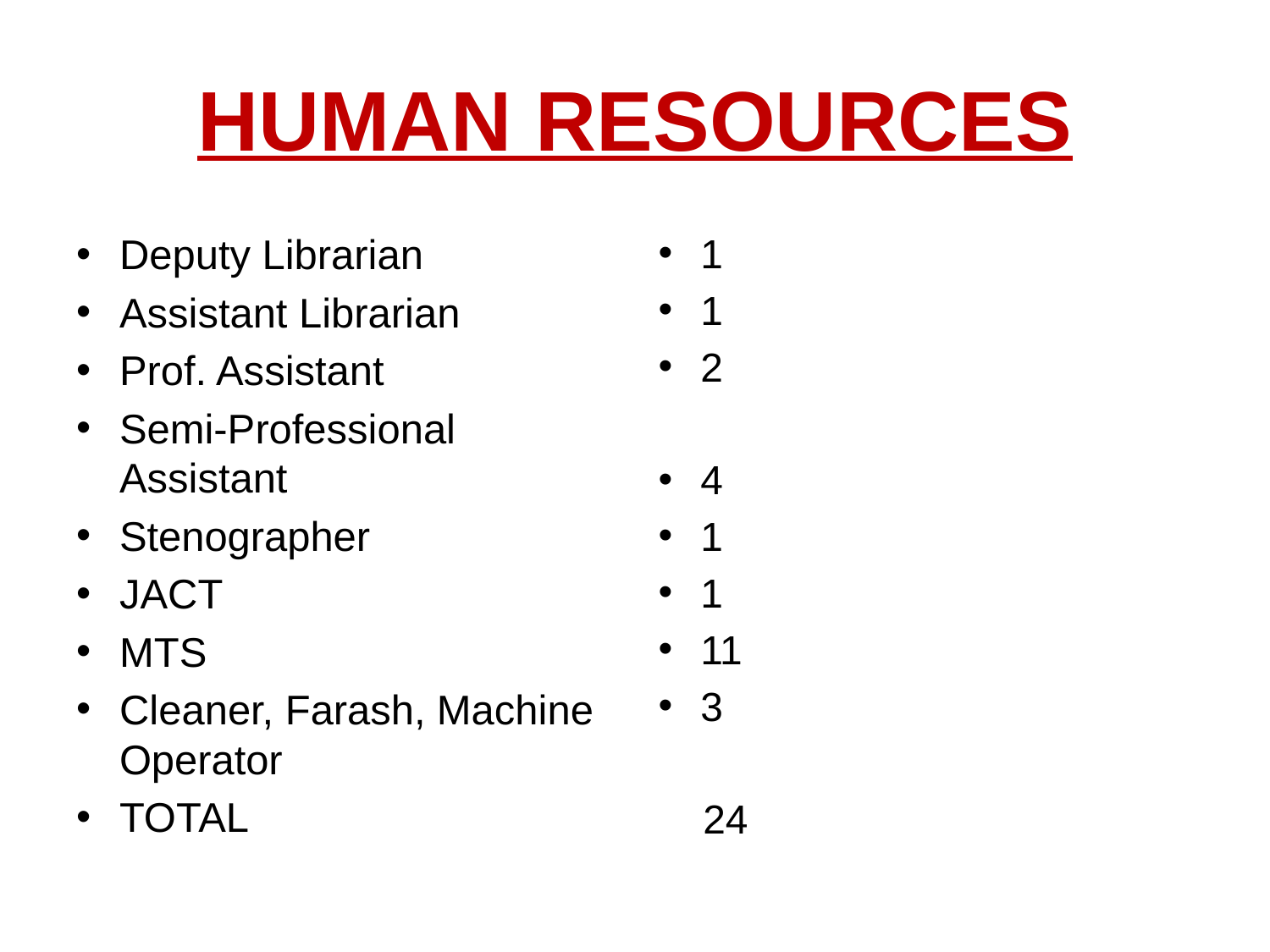

# HUMAN RESOURCES
Deputy Librarian
Assistant Librarian
Prof. Assistant
Semi-Professional Assistant
Stenographer
JACT
MTS
Cleaner, Farash, Machine Operator
TOTAL
1
1
2

4
1
1
11
3

    24